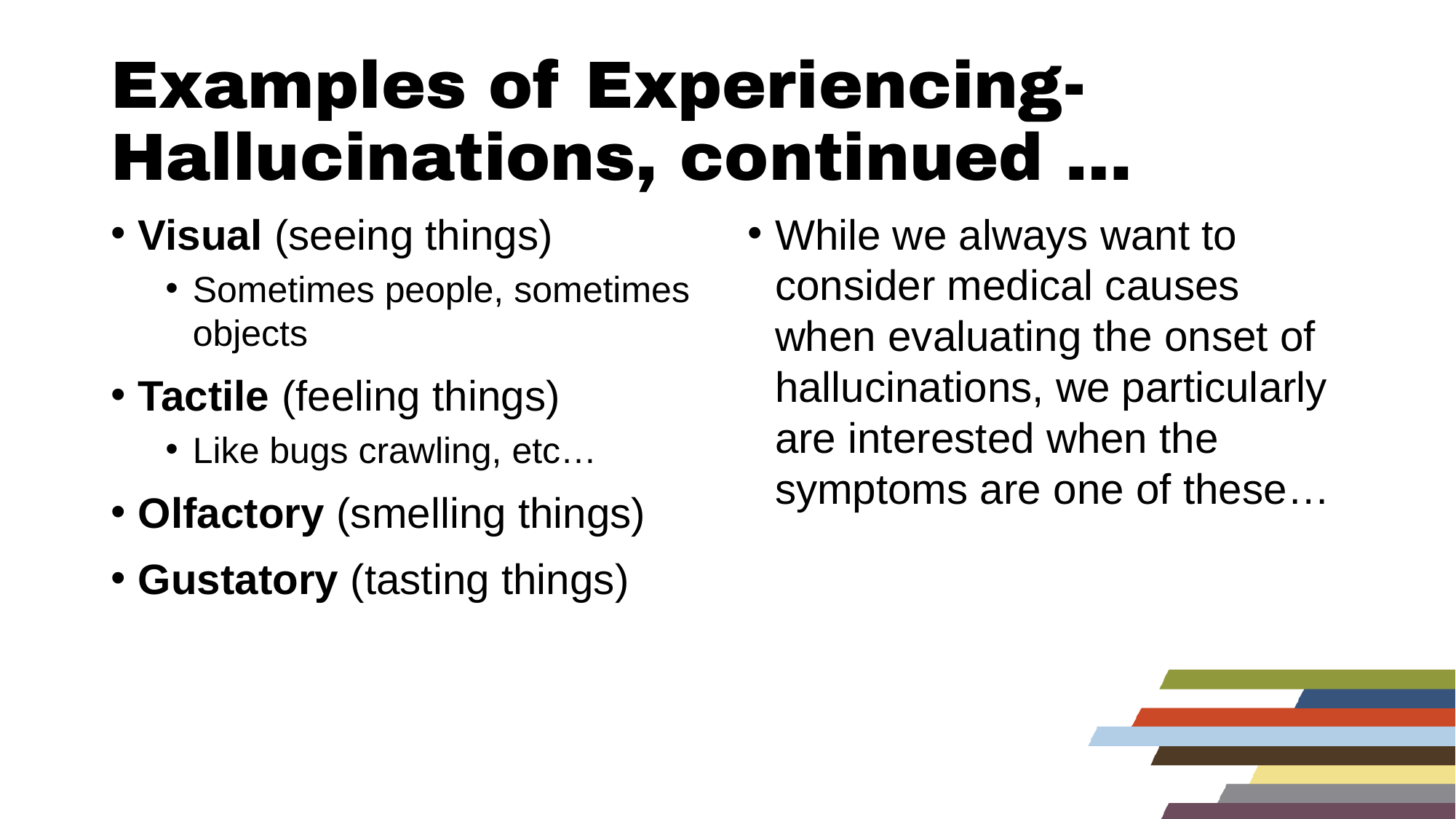

# Examples of Experiencing-Hallucinations, continued …
While we always want to consider medical causes when evaluating the onset of hallucinations, we particularly are interested when the symptoms are one of these…

Visual (seeing things)
Sometimes people, sometimes objects
Tactile (feeling things)
Like bugs crawling, etc…
Olfactory (smelling things)
Gustatory (tasting things)